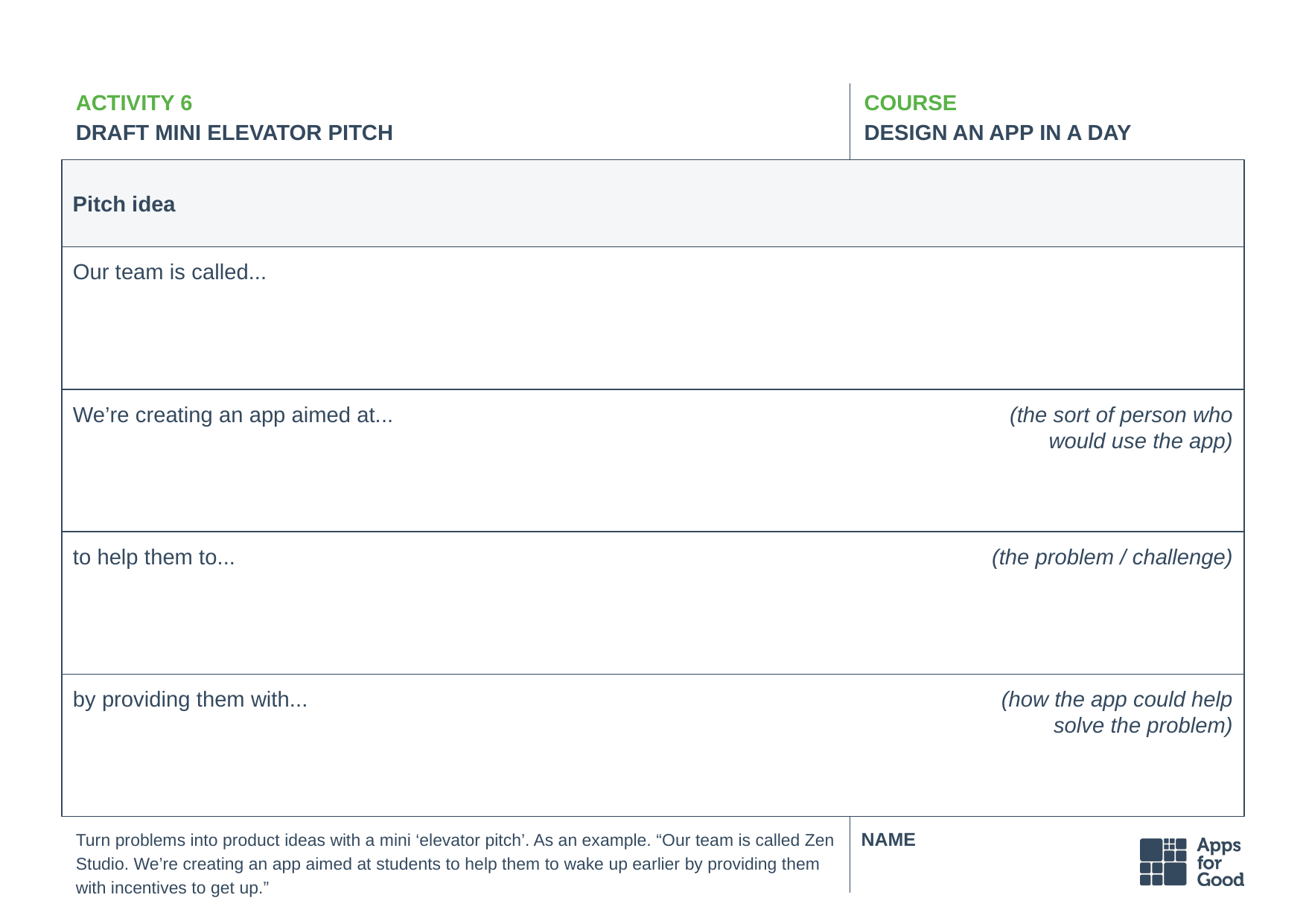

# ACTIVITY 6
DRAFT MINI ELEVATOR PITCH
COURSE
DESIGN AN APP IN A DAY
Pitch idea
Our team is called...

We’re creating an app aimed at...
(the sort of person who would use the app)
to help them to...
(the problem / challenge)
(how the app could help solve the problem)
by providing them with...
Turn problems into product ideas with a mini ‘elevator pitch’. As an example. “Our team is called Zen Studio. We’re creating an app aimed at students to help them to wake up earlier by providing them with incentives to get up.”